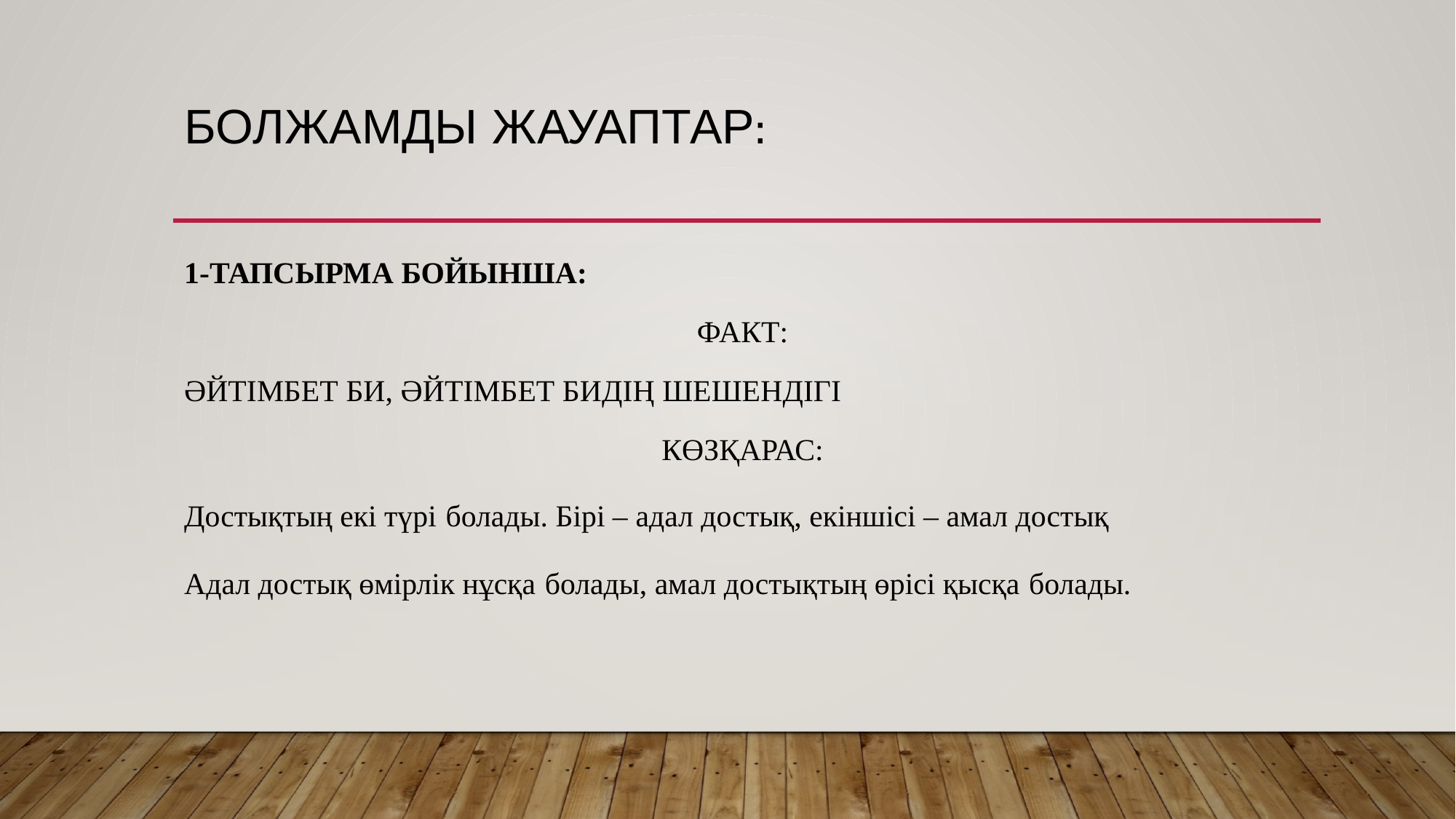

# Болжамды жауаптар:
1-ТАПСЫРМА БОЙЫНША:
ФАКТ:
ӘЙТІМБЕТ БИ, ӘЙТІМБЕТ БИДІҢ ШЕШЕНДІГІ
КӨЗҚАРАС:
Достықтың екі түрі болады. Бірі – адал достық, екіншісі – амал достық
Адал достық өмірлік нұсқа болады, амал достықтың өрісі қысқа болады.